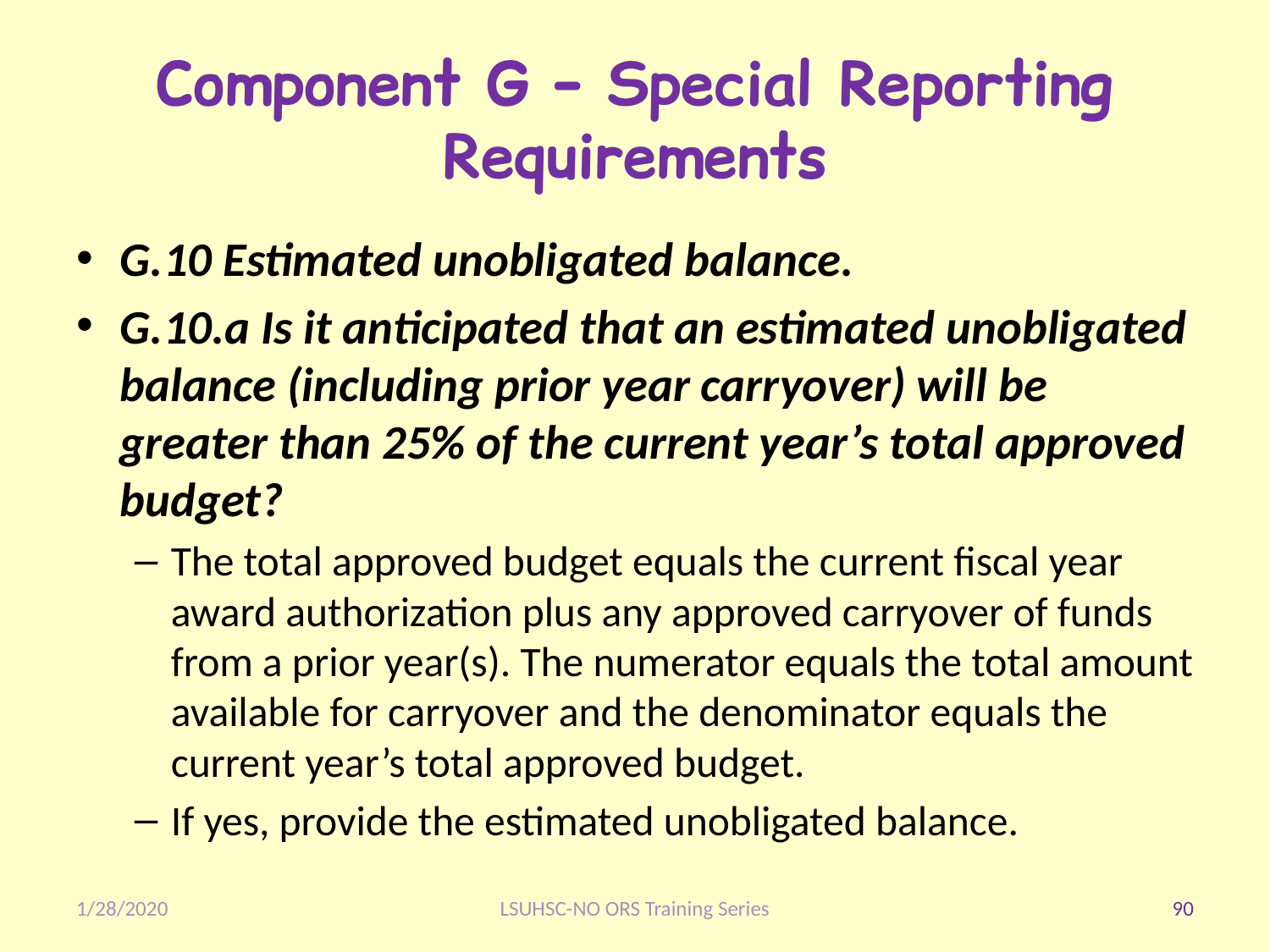

# Component G – Special Reporting Requirements
G.10 Estimated unobligated balance.
G.10.a Is it anticipated that an estimated unobligated balance (including prior year carryover) will be greater than 25% of the current year’s total approved budget?
The total approved budget equals the current fiscal year award authorization plus any approved carryover of funds from a prior year(s). The numerator equals the total amount available for carryover and the denominator equals the current year’s total approved budget.
If yes, provide the estimated unobligated balance.
1/28/2020
LSUHSC-NO ORS Training Series
90